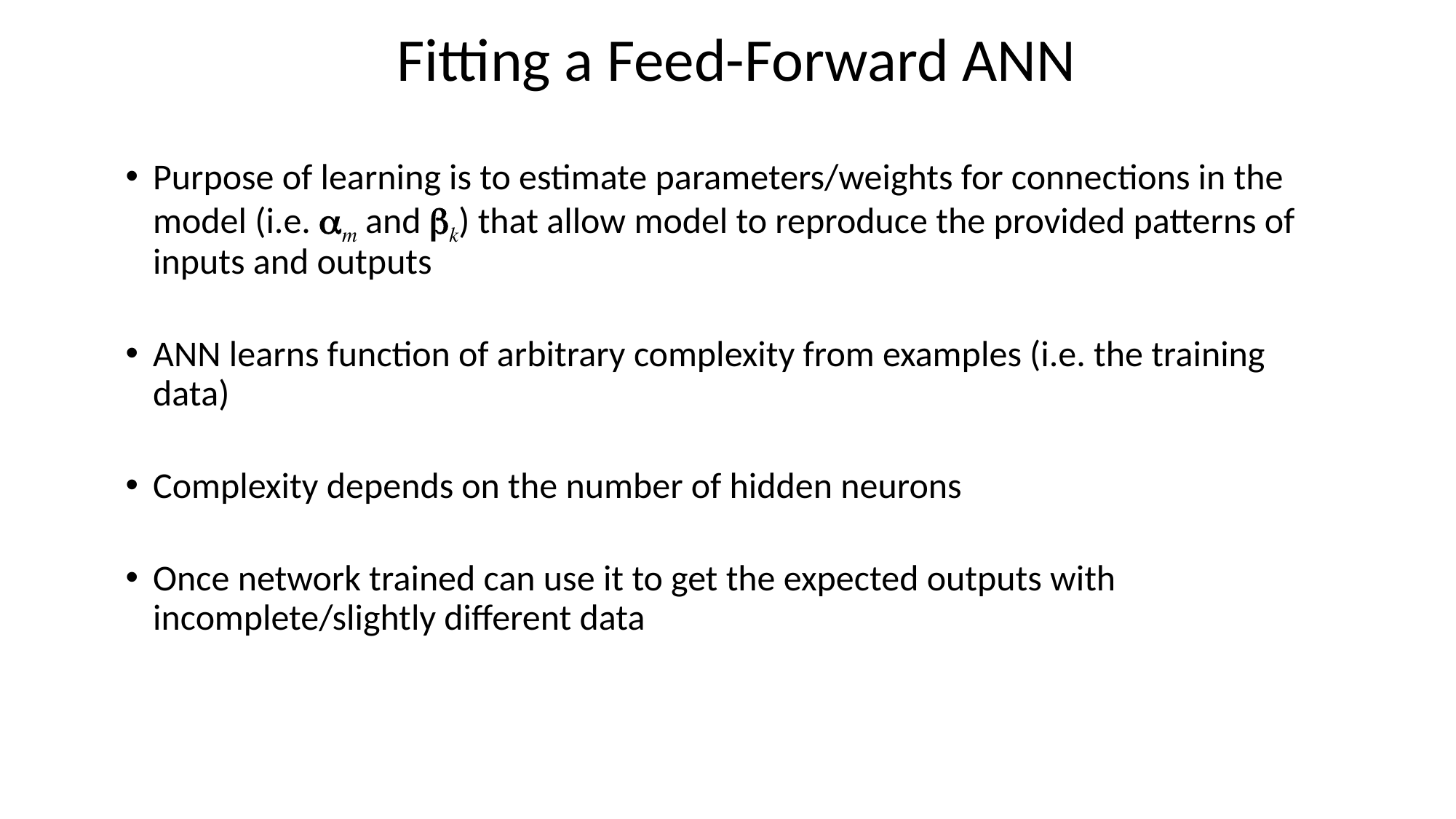

# Fitting a Feed-Forward ANN
Purpose of learning is to estimate parameters/weights for connections in the model (i.e. αm and βk) that allow model to reproduce the provided patterns of inputs and outputs

ANN learns function of arbitrary complexity from examples (i.e. the training data)

Complexity depends on the number of hidden neurons

Once network trained can use it to get the expected outputs with incomplete/slightly different data